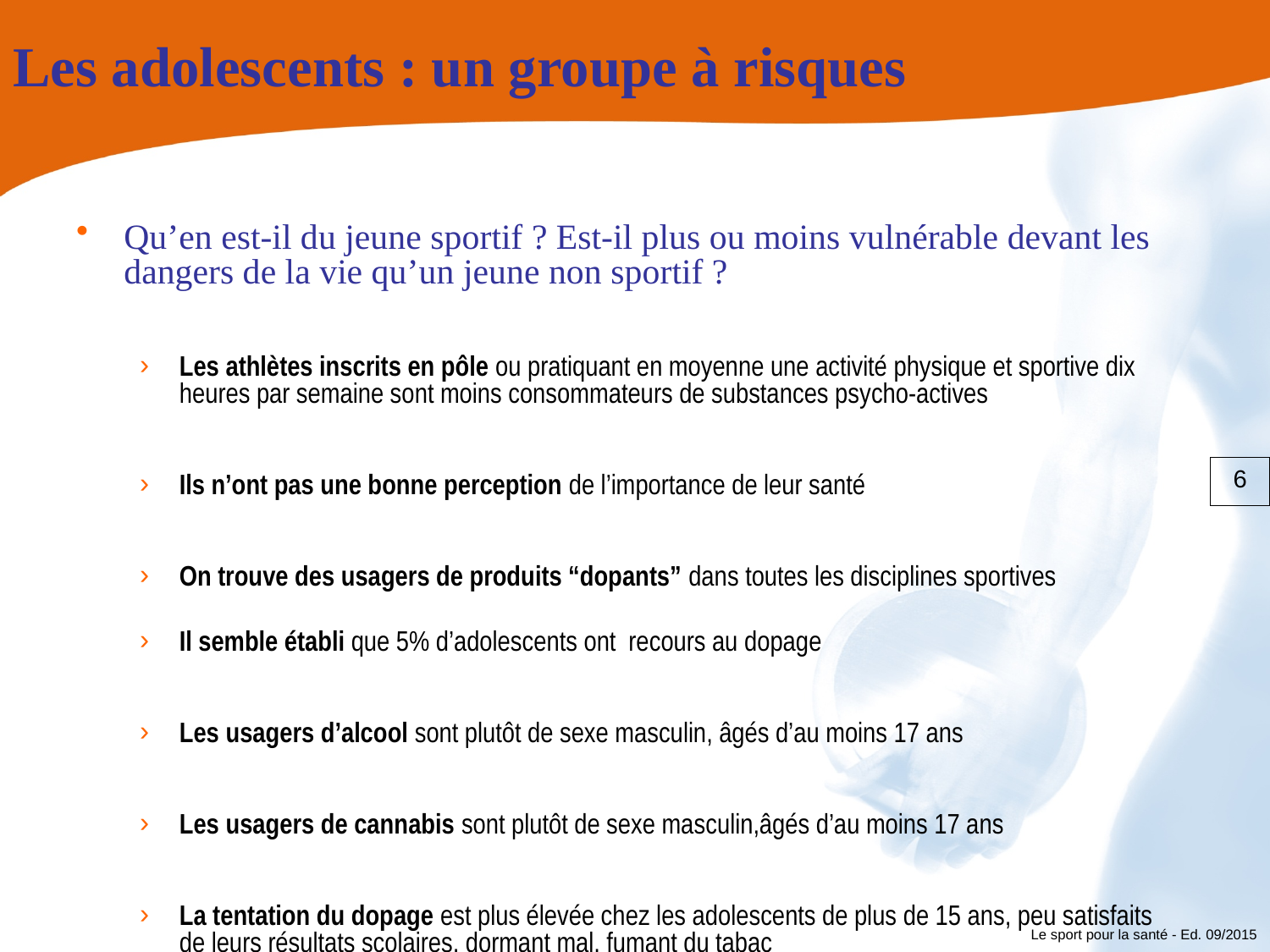

# Les adolescents : un groupe à risques
Qu’en est-il du jeune sportif ? Est-il plus ou moins vulnérable devant les dangers de la vie qu’un jeune non sportif ?

Les athlètes inscrits en pôle ou pratiquant en moyenne une activité physique et sportive dix heures par semaine sont moins consommateurs de substances psycho-actives

Ils n’ont pas une bonne perception de l’importance de leur santé

On trouve des usagers de produits “dopants” dans toutes les disciplines sportives

Il semble établi que 5% d’adolescents ont  recours au dopage

Les usagers d’alcool sont plutôt de sexe masculin, âgés d’au moins 17 ans

Les usagers de cannabis sont plutôt de sexe masculin,âgés d’au moins 17 ans

La tentation du dopage est plus élevée chez les adolescents de plus de 15 ans, peu satisfaits
de leurs résultats scolaires, dormant mal, fumant du tabac
6
Le sport pour la santé - Ed. 09/2015